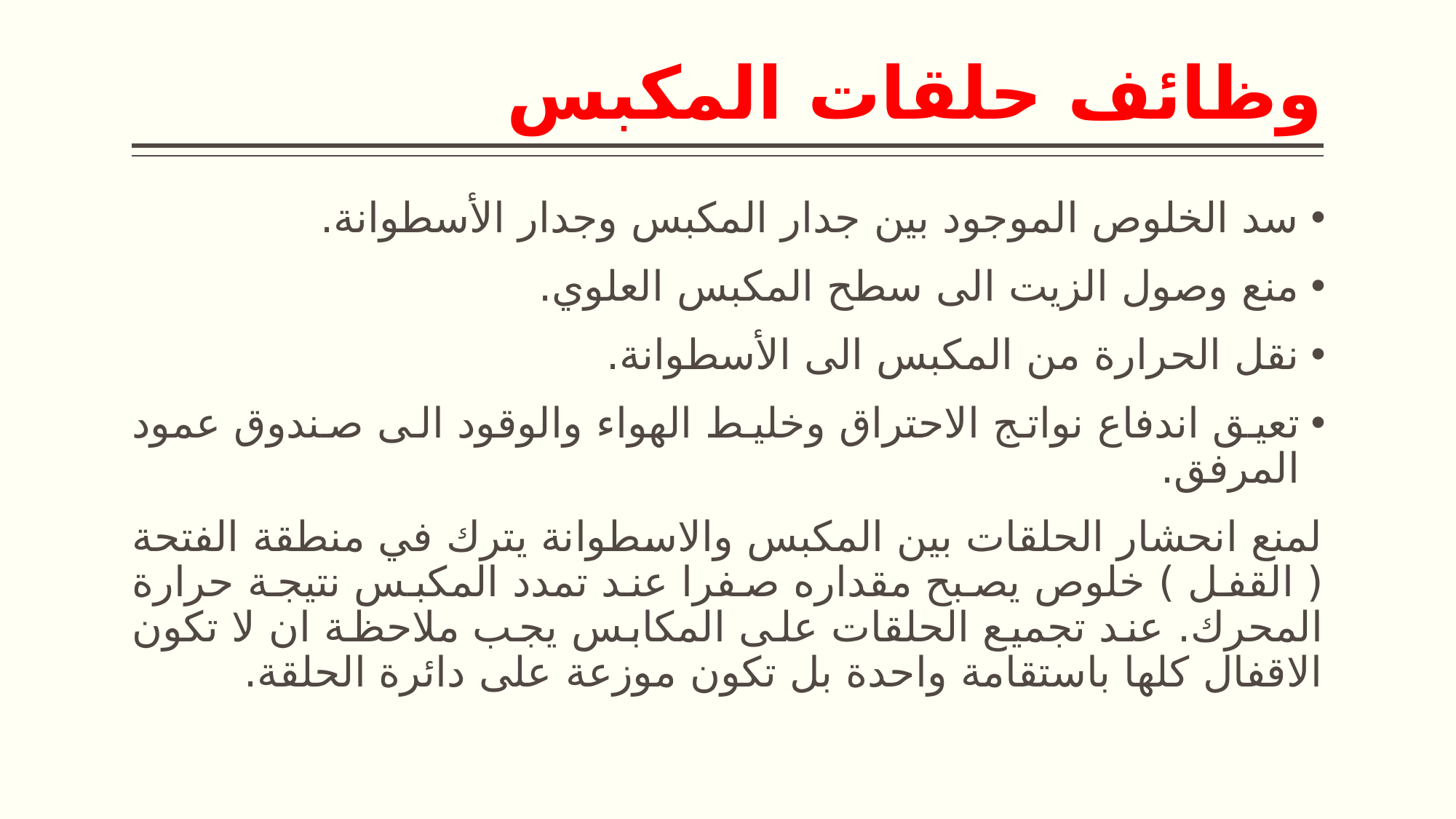

# وظائف حلقات المكبس
سد الخلوص الموجود بين جدار المكبس وجدار الأسطوانة.
منع وصول الزيت الى سطح المكبس العلوي.
نقل الحرارة من المكبس الى الأسطوانة.
تعيق اندفاع نواتج الاحتراق وخليط الهواء والوقود الى صندوق عمود المرفق.
لمنع انحشار الحلقات بين المكبس والاسطوانة يترك في منطقة الفتحة ( القفل ) خلوص يصبح مقداره صفرا عند تمدد المكبس نتيجة حرارة المحرك. عند تجميع الحلقات على المكابس يجب ملاحظة ان لا تكون الاقفال كلها باستقامة واحدة بل تكون موزعة على دائرة الحلقة.